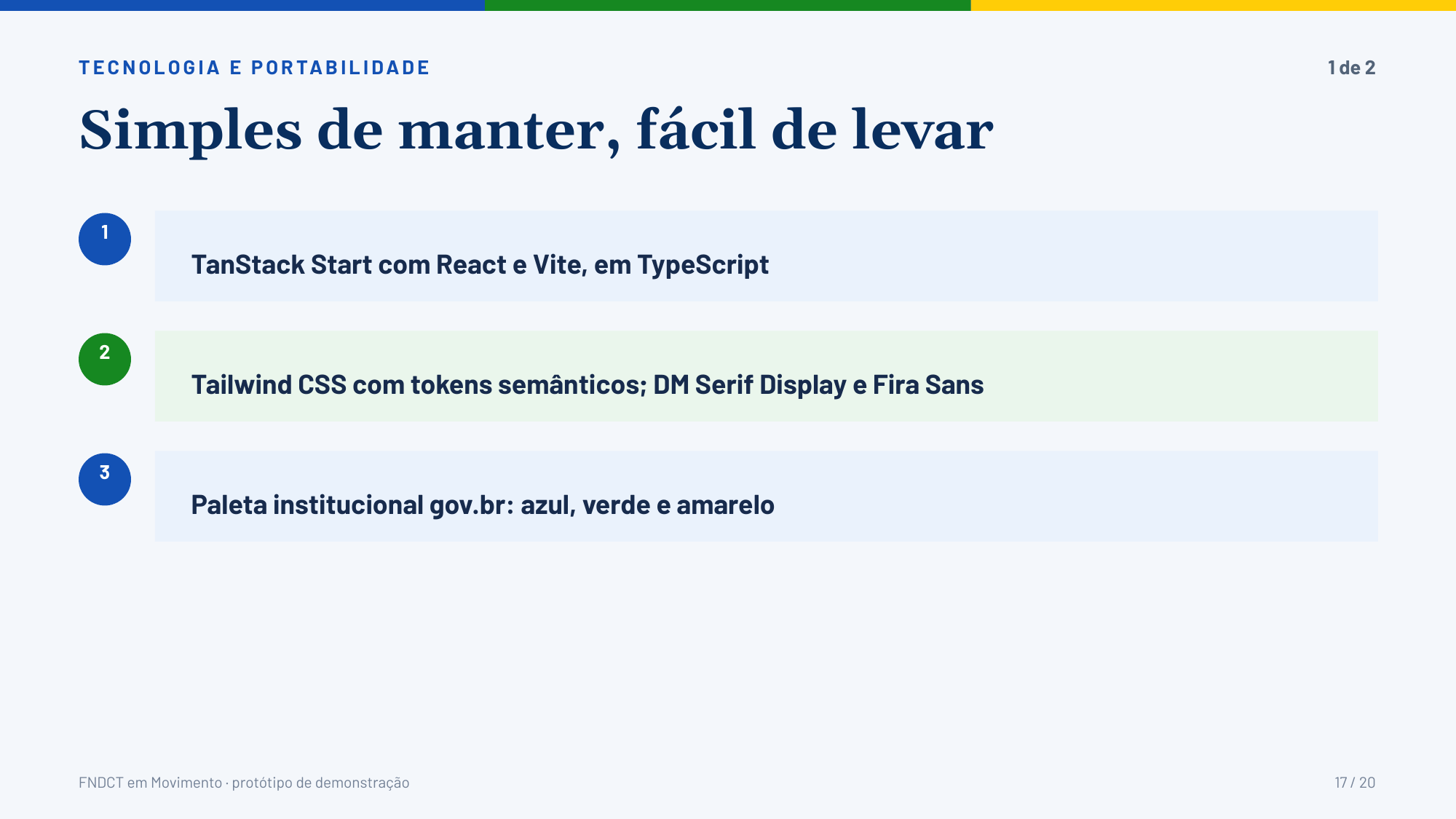

TECNOLOGIA E PORTABILIDADE
1 de 2
Simples de manter, fácil de levar

1
TanStack Start com React e Vite, em TypeScript

2
Tailwind CSS com tokens semânticos; DM Serif Display e Fira Sans

3
Paleta institucional gov.br: azul, verde e amarelo
FNDCT em Movimento · protótipo de demonstração
17 / 20